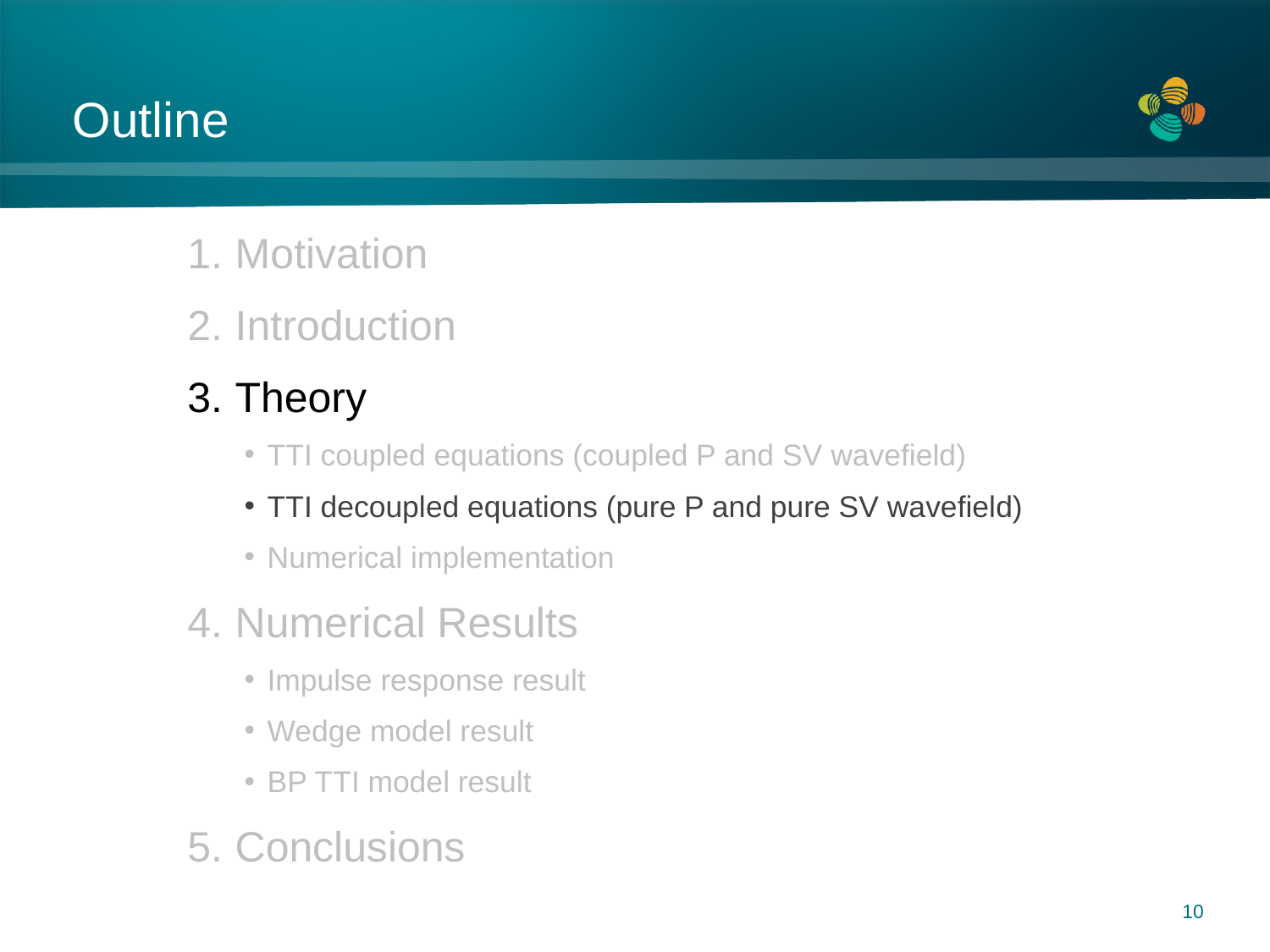

# Outline
Motivation
Introduction
Theory
TTI coupled equations (coupled P and SV wavefield)
TTI decoupled equations (pure P and pure SV wavefield)
Numerical implementation
Numerical Results
Impulse response result
Wedge model result
BP TTI model result
Conclusions
Vs0=0
10